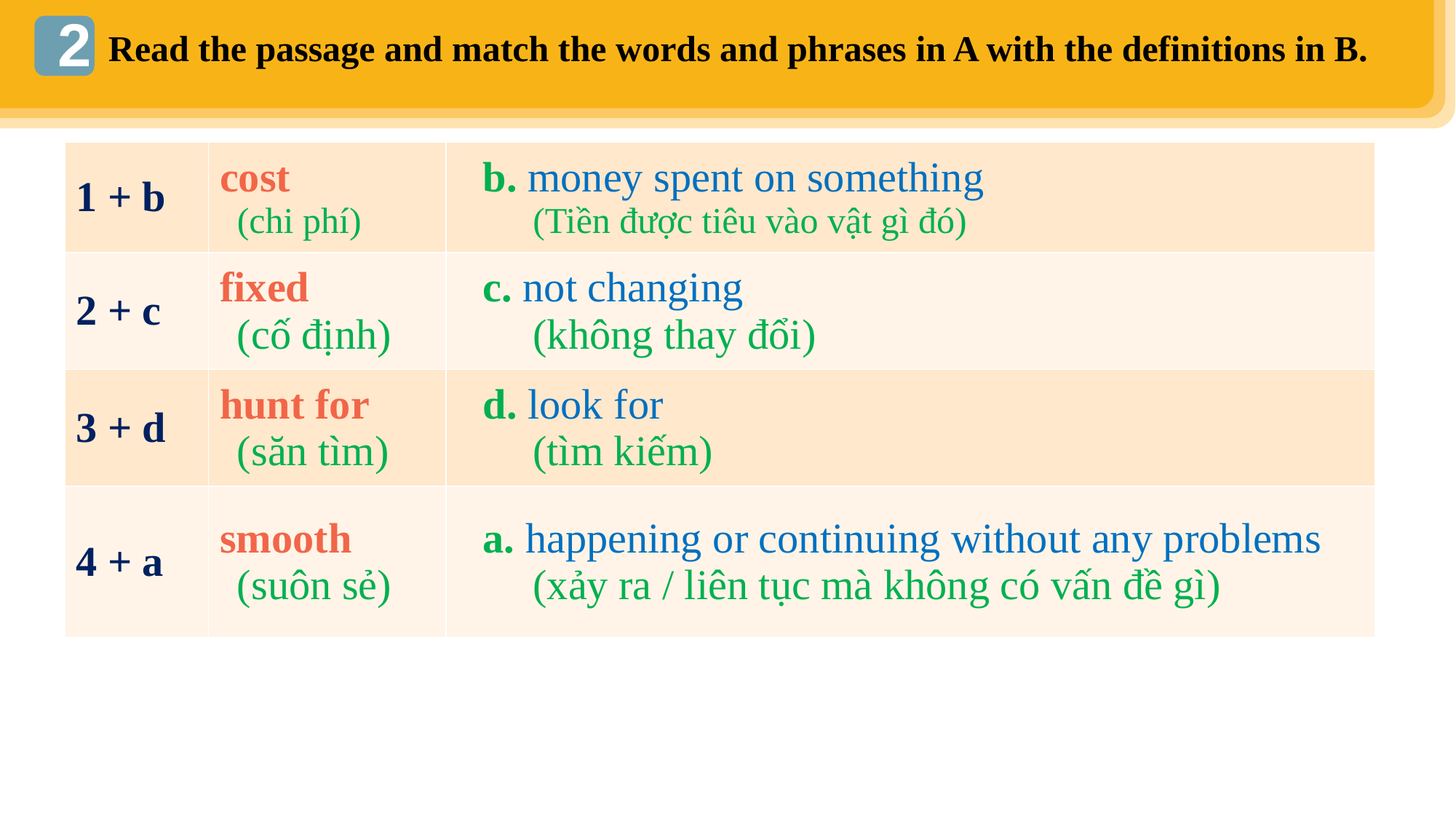

2

Read the passage and match the words and phrases in A with the definitions in B.
| 1 + b | cost (chi phí) | b. money spent on something (Tiền được tiêu vào vật gì đó) |
| --- | --- | --- |
| 2 + c | fixed (cố định) | c. not changing (không thay đổi) |
| 3 + d | hunt for (săn tìm) | d. look for (tìm kiếm) |
| 4 + a | smooth (suôn sẻ) | a. happening or continuing without any problems (xảy ra / liên tục mà không có vấn đề gì) |